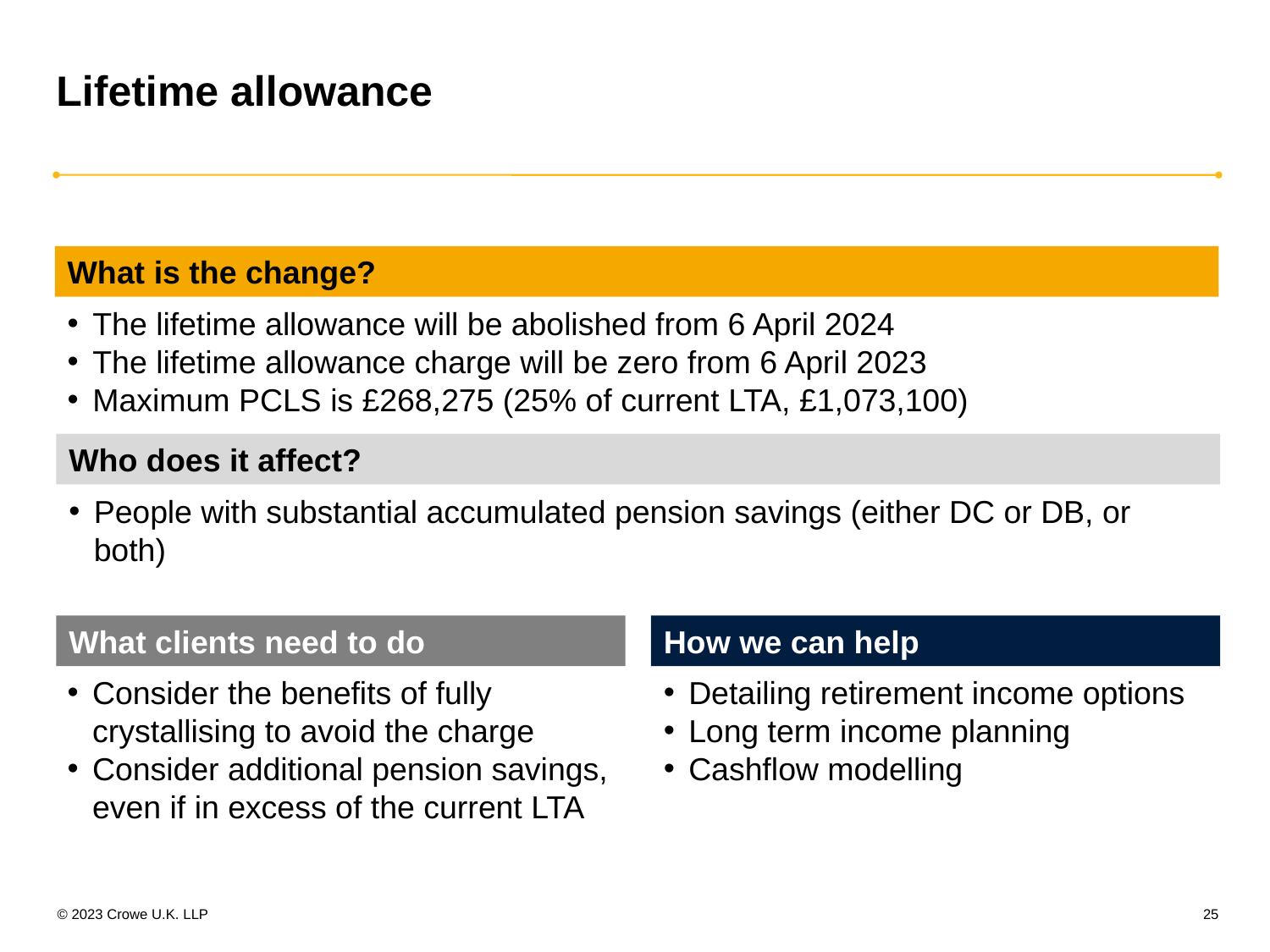

# Lifetime allowance
What is the change?
The lifetime allowance will be abolished from 6 April 2024
The lifetime allowance charge will be zero from 6 April 2023
Maximum PCLS is £268,275 (25% of current LTA, £1,073,100)
Who does it affect?
People with substantial accumulated pension savings (either DC or DB, or both)
What clients need to do
How we can help
Consider the benefits of fully crystallising to avoid the charge
Consider additional pension savings, even if in excess of the current LTA
Detailing retirement income options
Long term income planning
Cashflow modelling